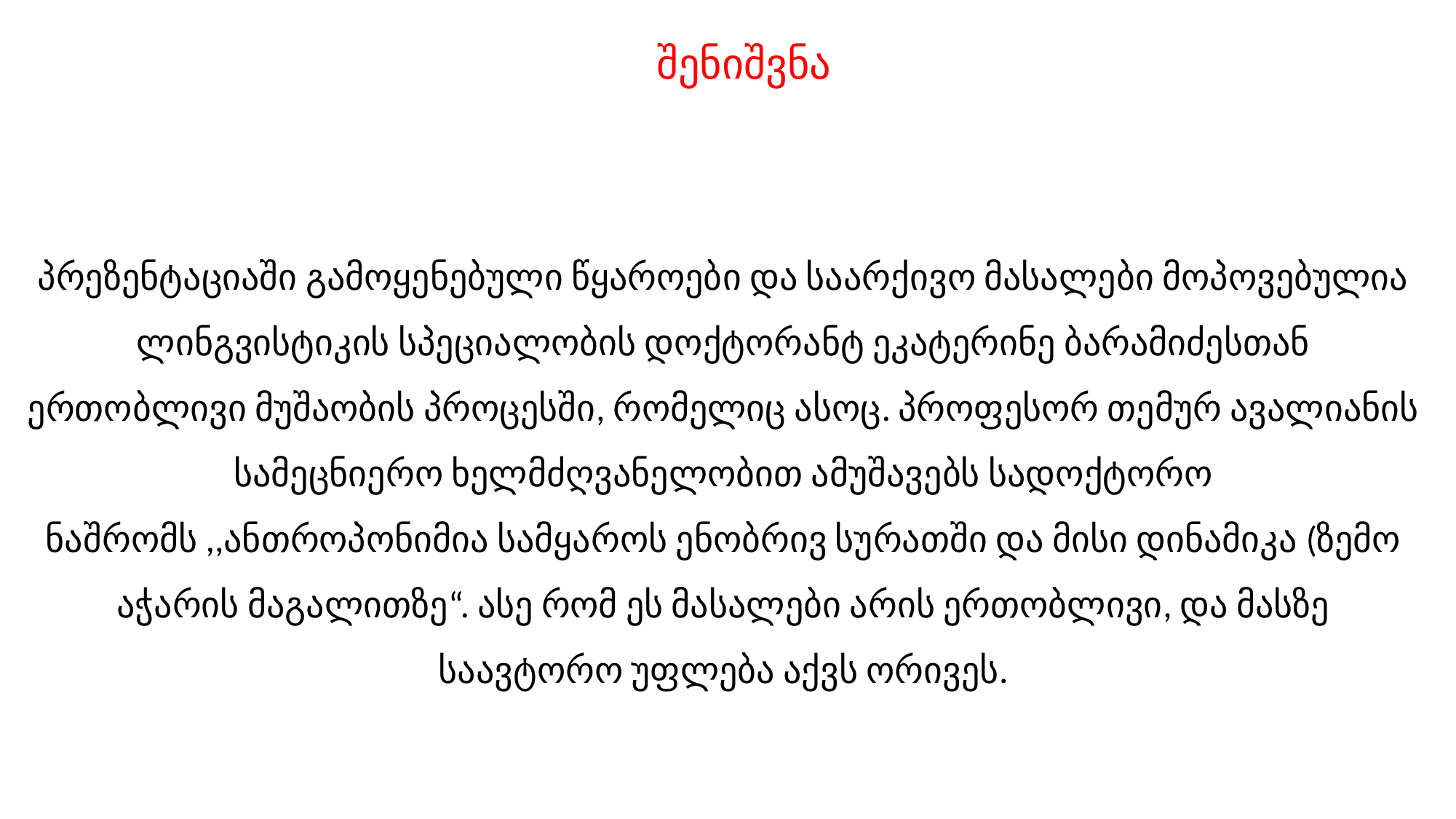

# შენიშვნა
პრეზენტაციაში გამოყენებული წყაროები და საარქივო მასალები მოპოვებულია ლინგვისტიკის სპეციალობის დოქტორანტ ეკატერინე ბარამიძესთან ერთობლივი მუშაობის პროცესში, რომელიც ასოც. პროფესორ თემურ ავალიანის სამეცნიერო ხელმძღვანელობით ამუშავებს სადოქტორო ნაშრომს ,,ანთროპონიმია სამყაროს ენობრივ სურათში და მისი დინამიკა (ზემო აჭარის მაგალითზე“. ასე რომ ეს მასალები არის ერთობლივი, და მასზე საავტორო უფლება აქვს ორივეს.